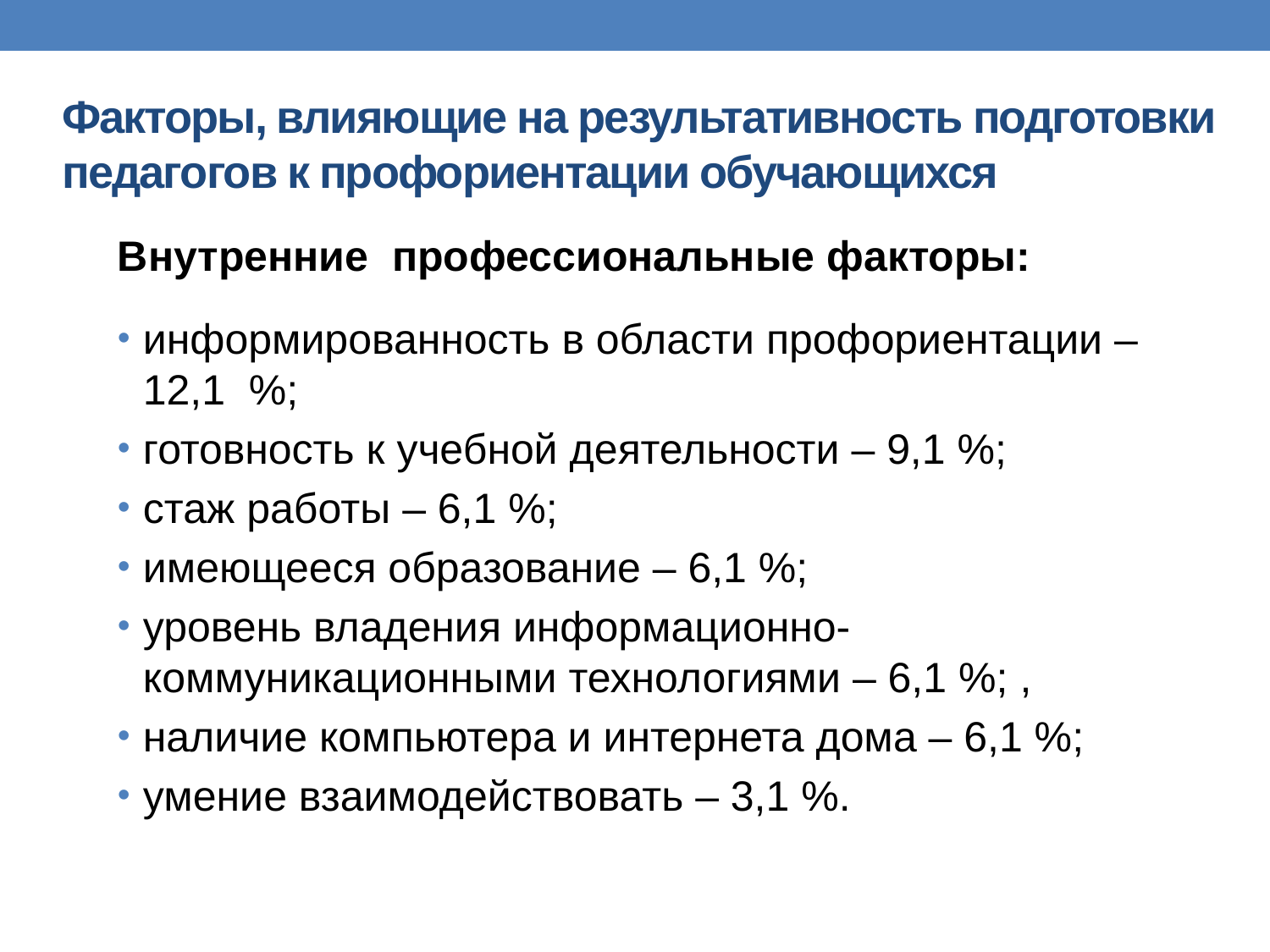

# Факторы, влияющие на результативность подготовки педагогов к профориентации обучающихся
Внутренние  профессиональные факторы:

информированность в области профориентации –  12,1  %;
готовность к учебной деятельности – 9,1 %;
стаж работы – 6,1 %;
имеющееся образование – 6,1 %;
уровень владения информационно-коммуникационными технологиями – 6,1 %; ,
наличие компьютера и интернета дома – 6,1 %;
умение взаимодействовать – 3,1 %.